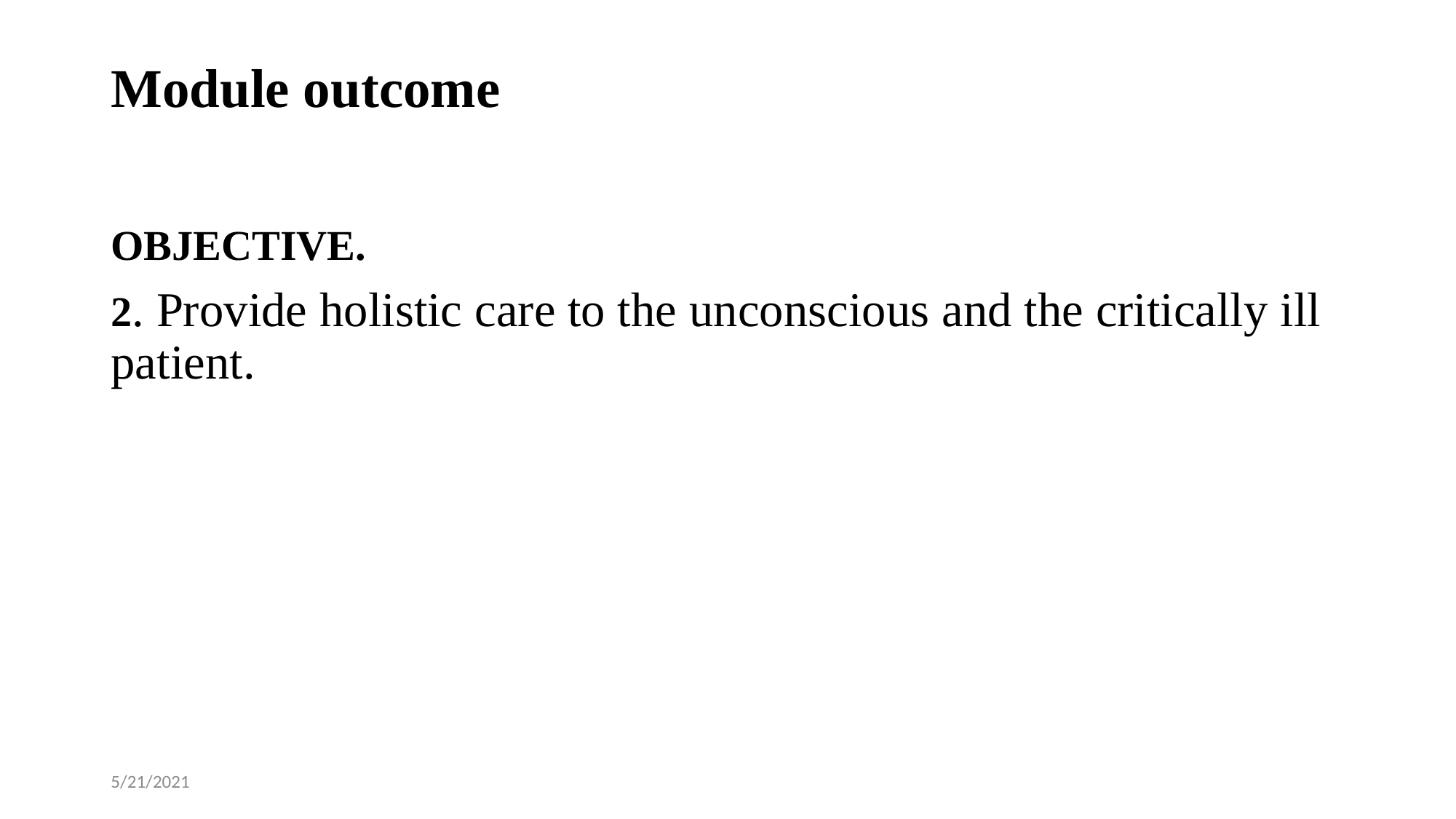

# Module outcome
OBJECTIVE.
2. Provide holistic care to the unconscious and the critically ill patient.
5/21/2021